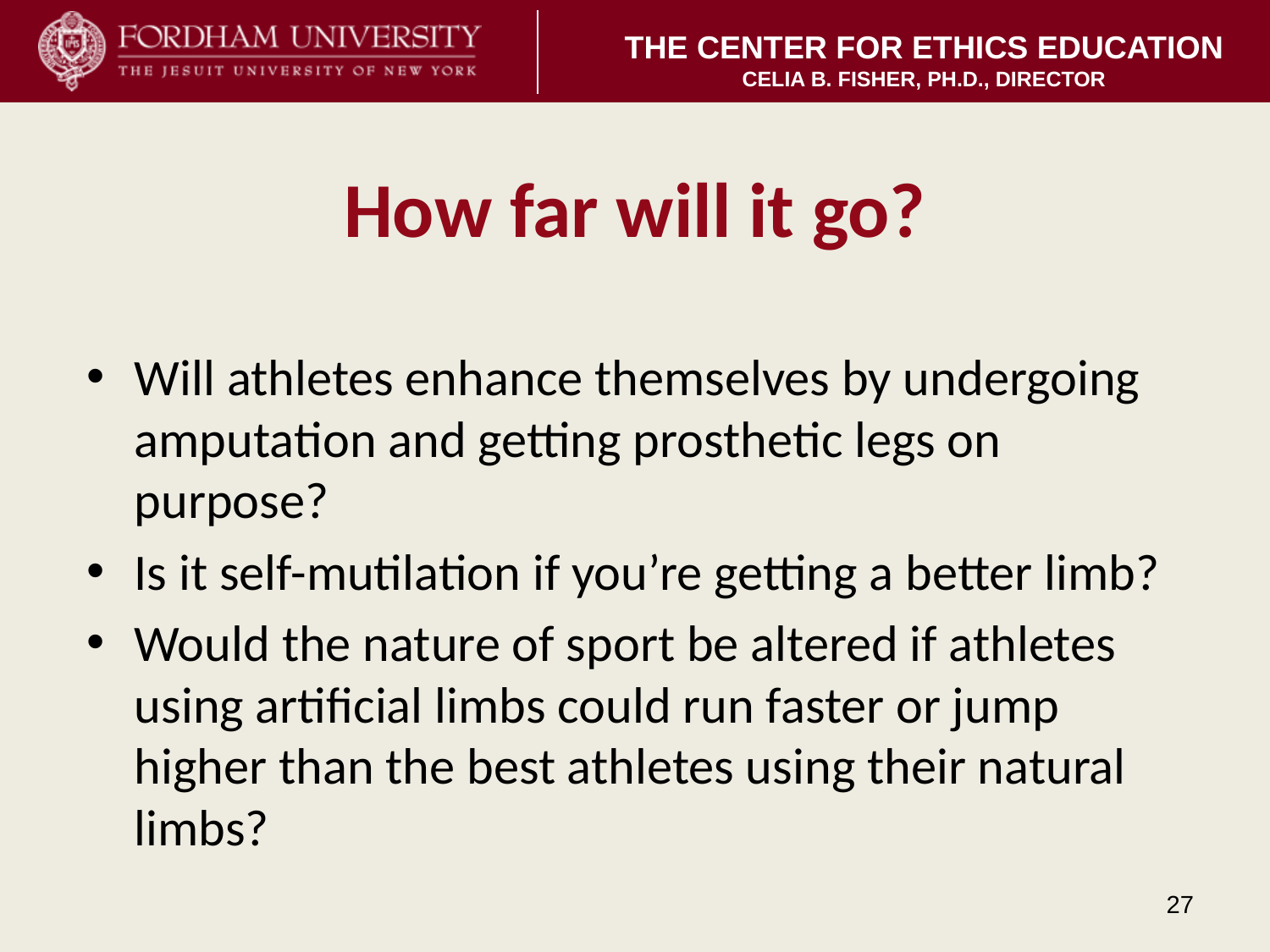

# How far will it go?
Will athletes enhance themselves by undergoing amputation and getting prosthetic legs on purpose?
Is it self-mutilation if you’re getting a better limb?
Would the nature of sport be altered if athletes using artificial limbs could run faster or jump higher than the best athletes using their natural limbs?
27